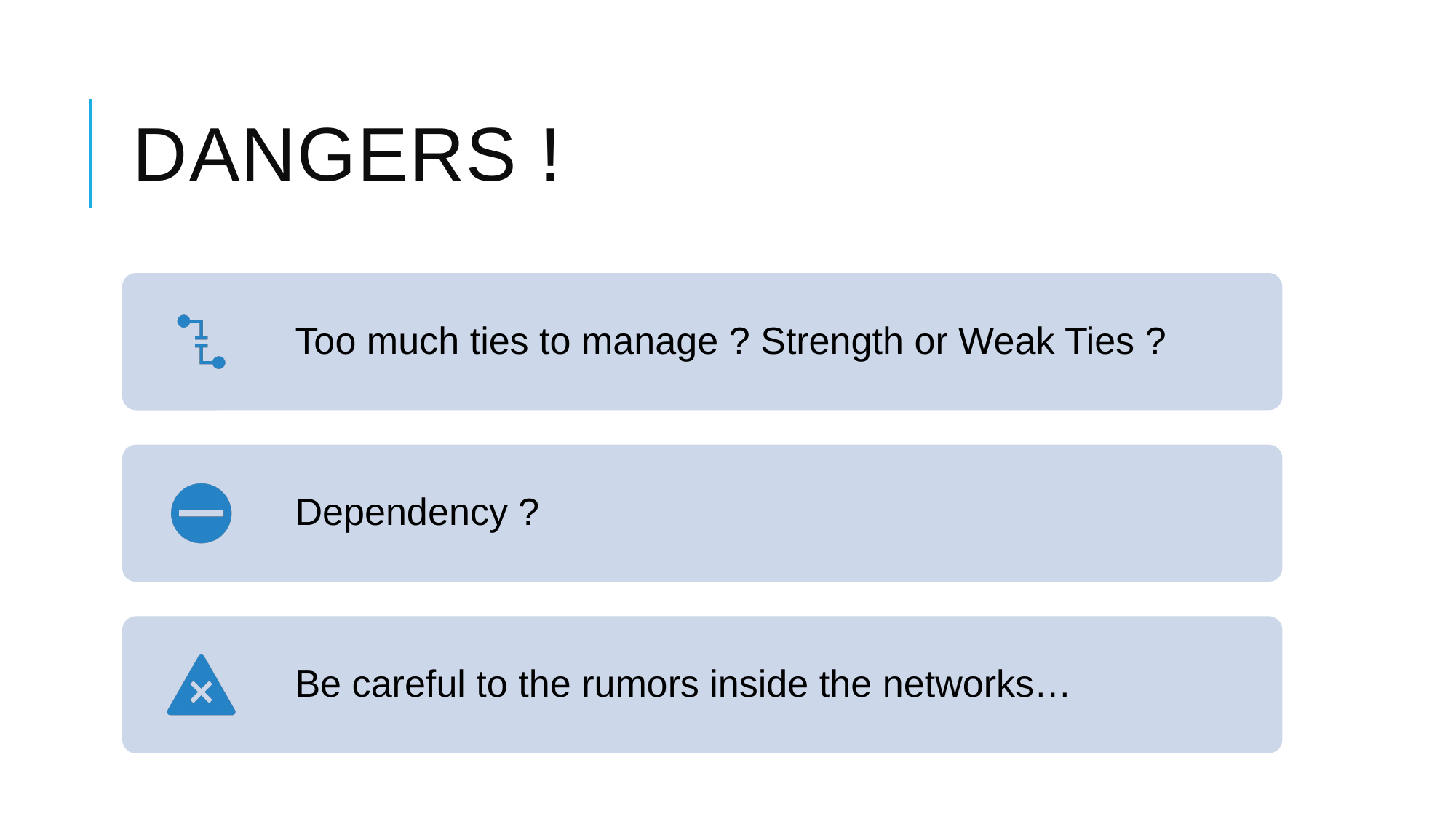

# Dangers !
Too much ties to manage ? Strength or Weak Ties ?
Dependency ?
Be careful to the rumors inside the networks…